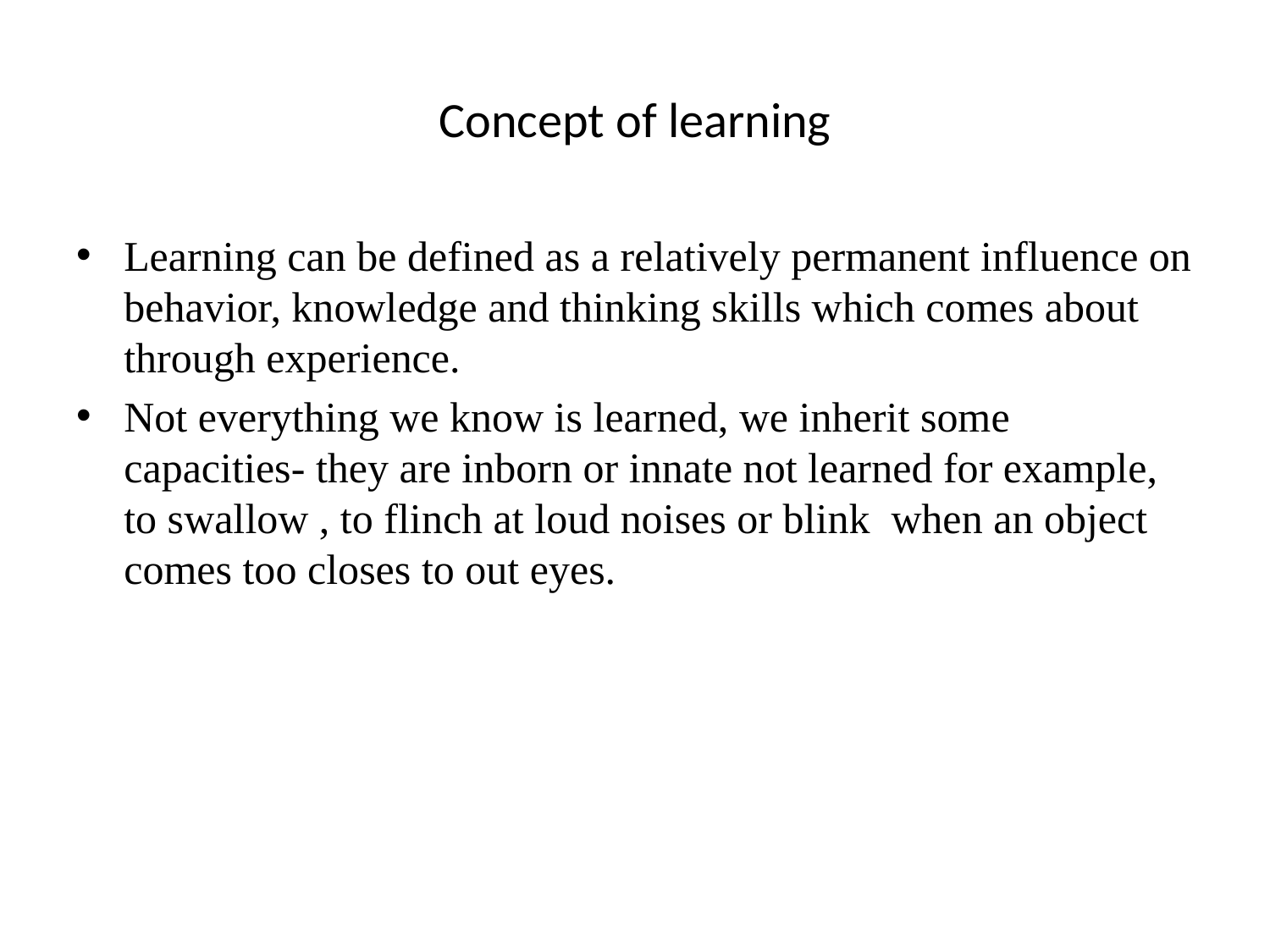

# Concept of learning
Learning can be defined as a relatively permanent influence on behavior, knowledge and thinking skills which comes about through experience.
Not everything we know is learned, we inherit some capacities- they are inborn or innate not learned for example, to swallow , to flinch at loud noises or blink  when an object comes too closes to out eyes.